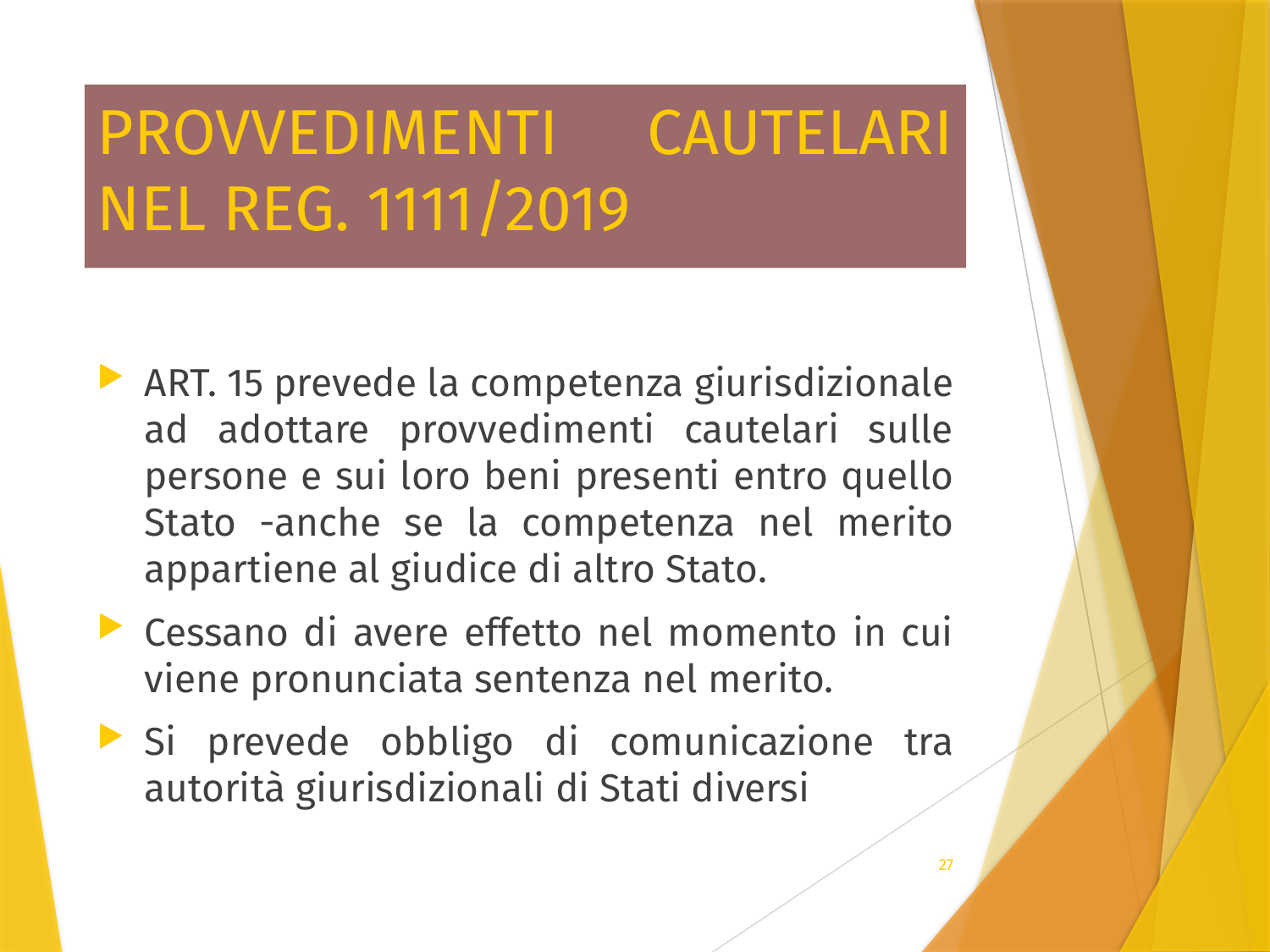

# PROVVEDIMENTI CAUTELARI NEL REG. 1111/2019

ART. 15 prevede la competenza giurisdizionale ad adottare provvedimenti cautelari sulle persone e sui loro beni presenti entro quello Stato -anche se la competenza nel merito appartiene al giudice di altro Stato.
Cessano di avere effetto nel momento in cui viene pronunciata sentenza nel merito.
Si prevede obbligo di comunicazione tra autorità giurisdizionali di Stati diversi

27